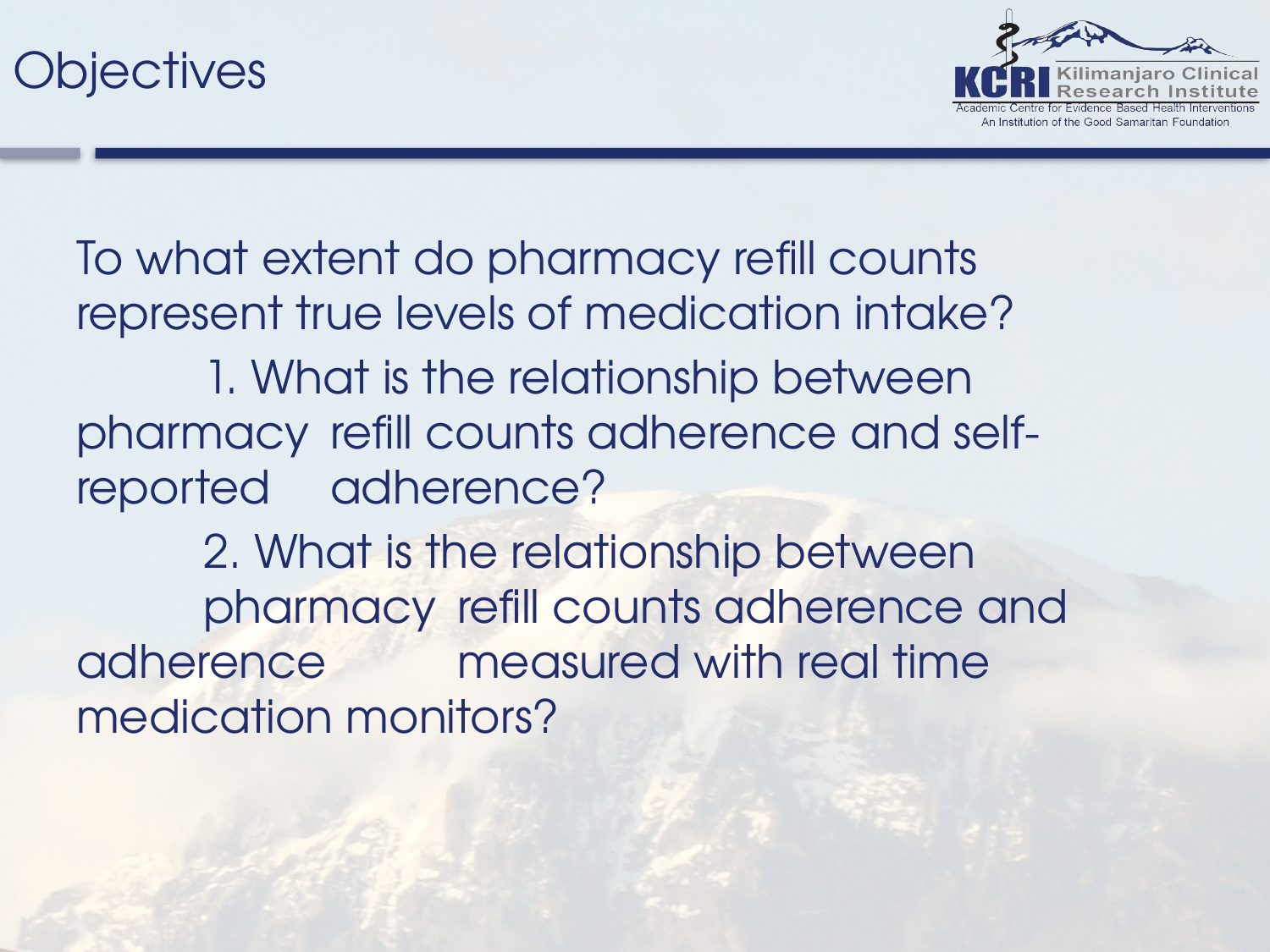

# Objectives
To what extent do pharmacy refill counts represent true levels of medication intake?
	1. What is the relationship between 	pharmacy 	refill counts adherence and self-	reported 	adherence?
	2. What is the relationship between	 	pharmacy 	refill counts adherence and 	adherence 	measured with real time 	medication monitors?